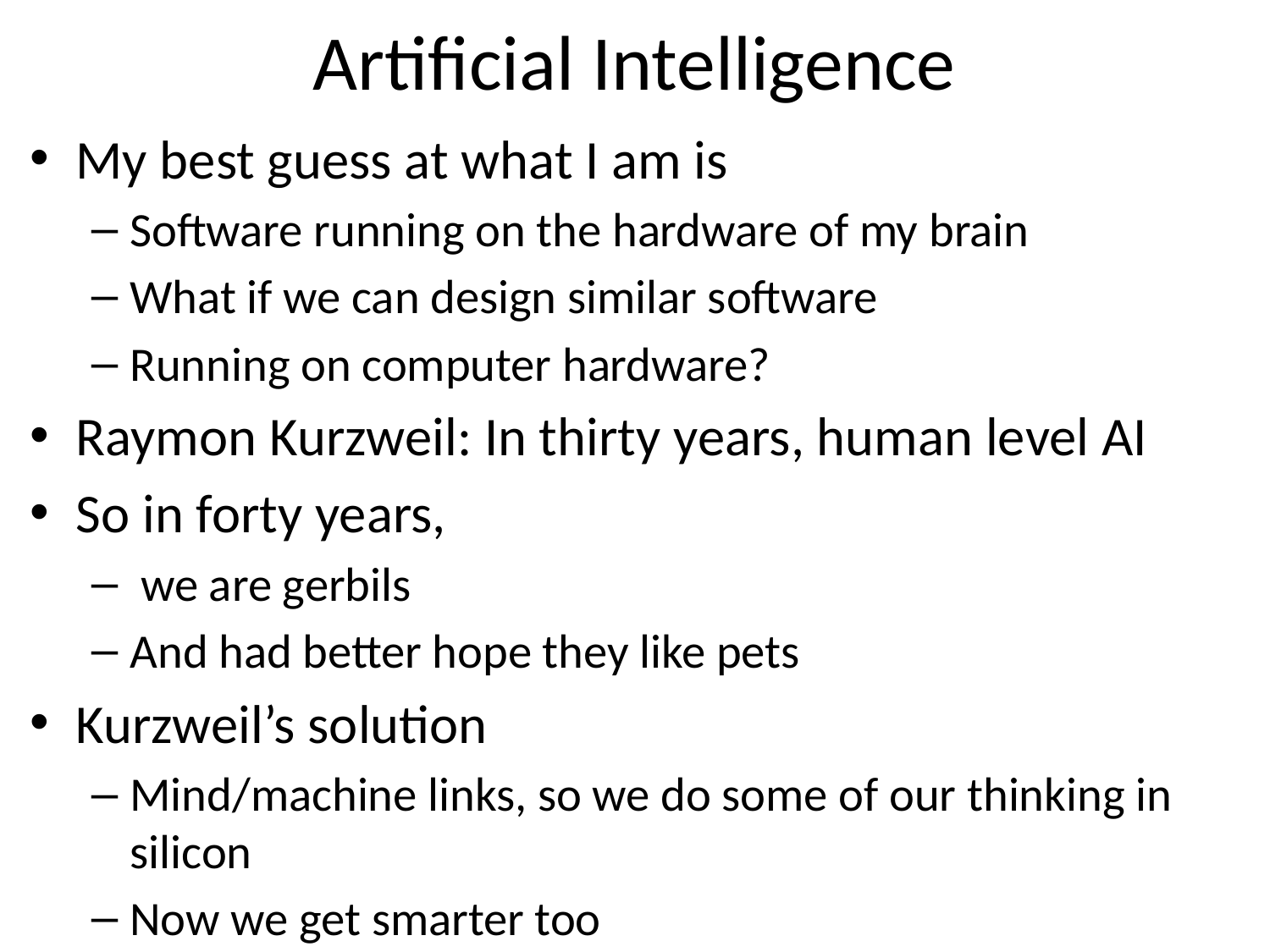

# Artificial Intelligence
My best guess at what I am is
Software running on the hardware of my brain
What if we can design similar software
Running on computer hardware?
Raymon Kurzweil: In thirty years, human level AI
So in forty years,
 we are gerbils
And had better hope they like pets
Kurzweil’s solution
Mind/machine links, so we do some of our thinking in silicon
Now we get smarter too